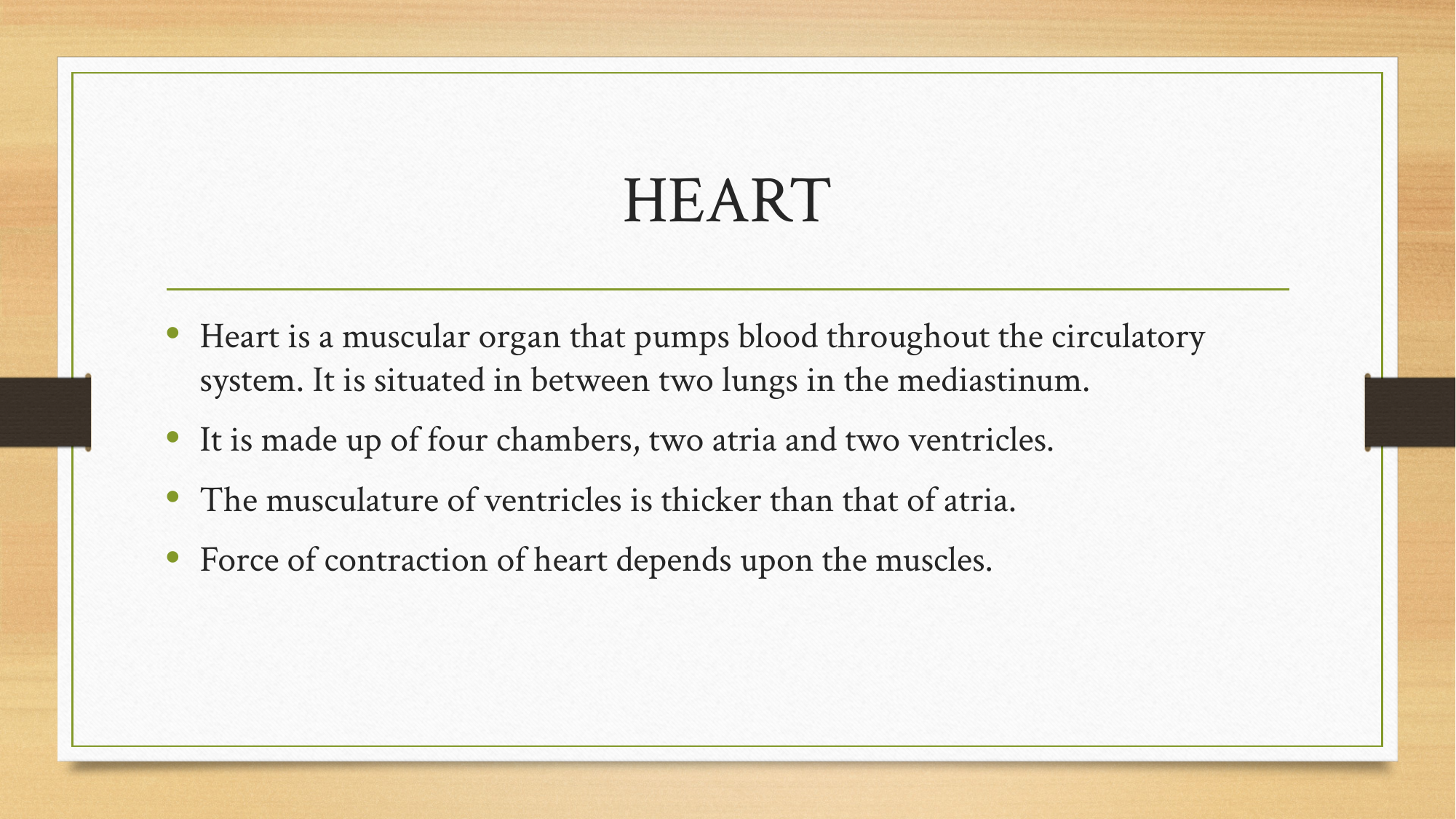

# HEART
Heart is a muscular organ that pumps blood throughout the circulatory system. It is situated in between two lungs in the mediastinum.
It is made up of four chambers, two atria and two ventricles.
The musculature of ventricles is thicker than that of atria.
Force of contraction of heart depends upon the muscles.